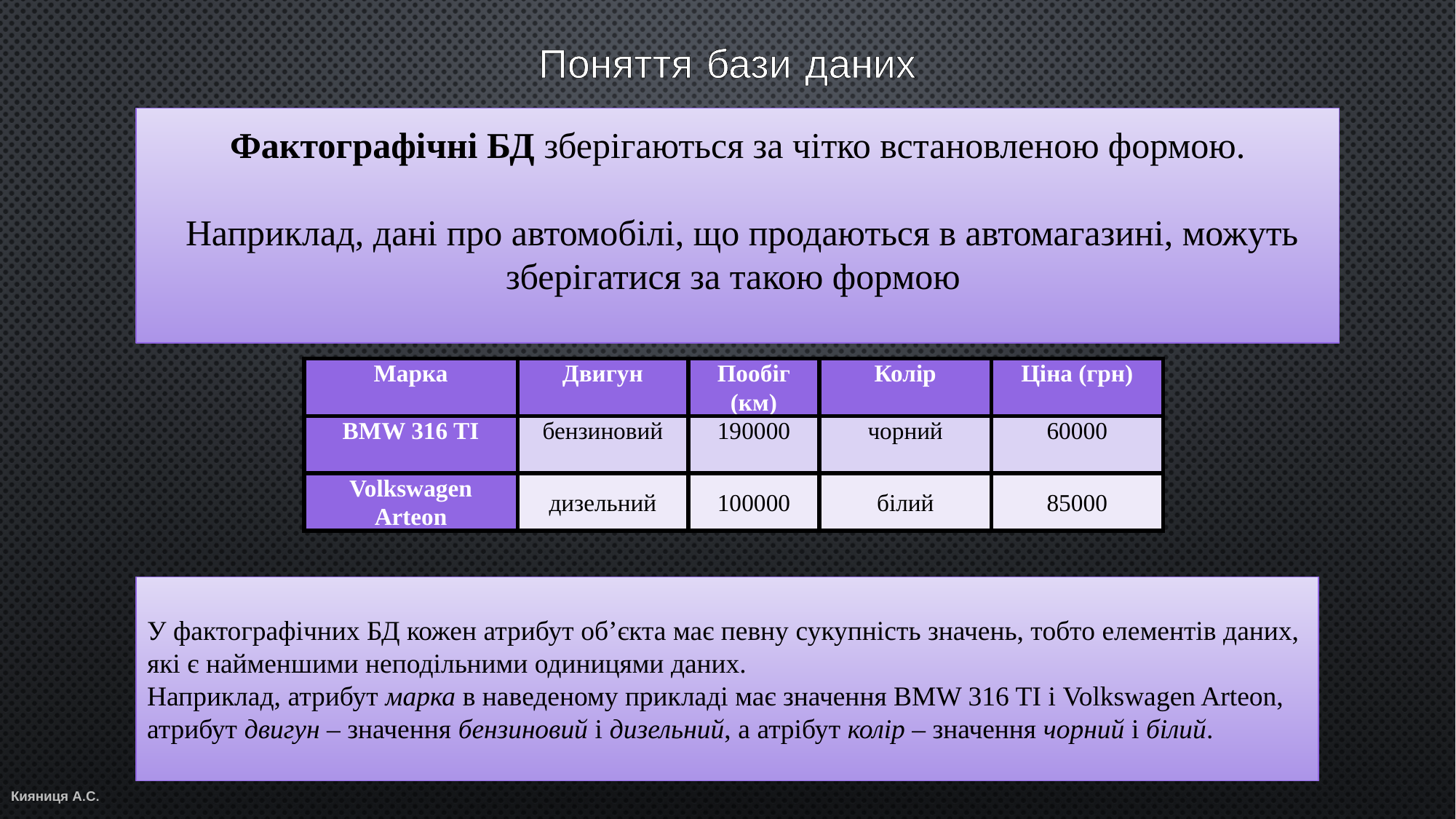

# Поняття бази даних
Фактографічні БД зберігаються за чітко встановленою формою.

 Наприклад, дані про автомобілі, що продаються в автомагазині, можуть зберігатися за такою формою

| Марка | Двигун | Пообіг (км) | Колір | Ціна (грн) |
| --- | --- | --- | --- | --- |
| BMW 316 TI | бензиновий | 190000 | чорний | 60000 |
| Volkswagen Arteon | дизельний | 100000 | білий | 85000 |
У фактографічних БД кожен атрибут об’єкта має певну сукупність значень, тобто елементів даних, які є найменшими неподільними одиницями даних.
Наприклад, атрибут марка в наведеному прикладі має значення BMW 316 TI і Volkswagen Arteon, атрибут двигун – значення бензиновий і дизельний, а атрібут колір – значення чорний і білий.
Кияниця А.С.